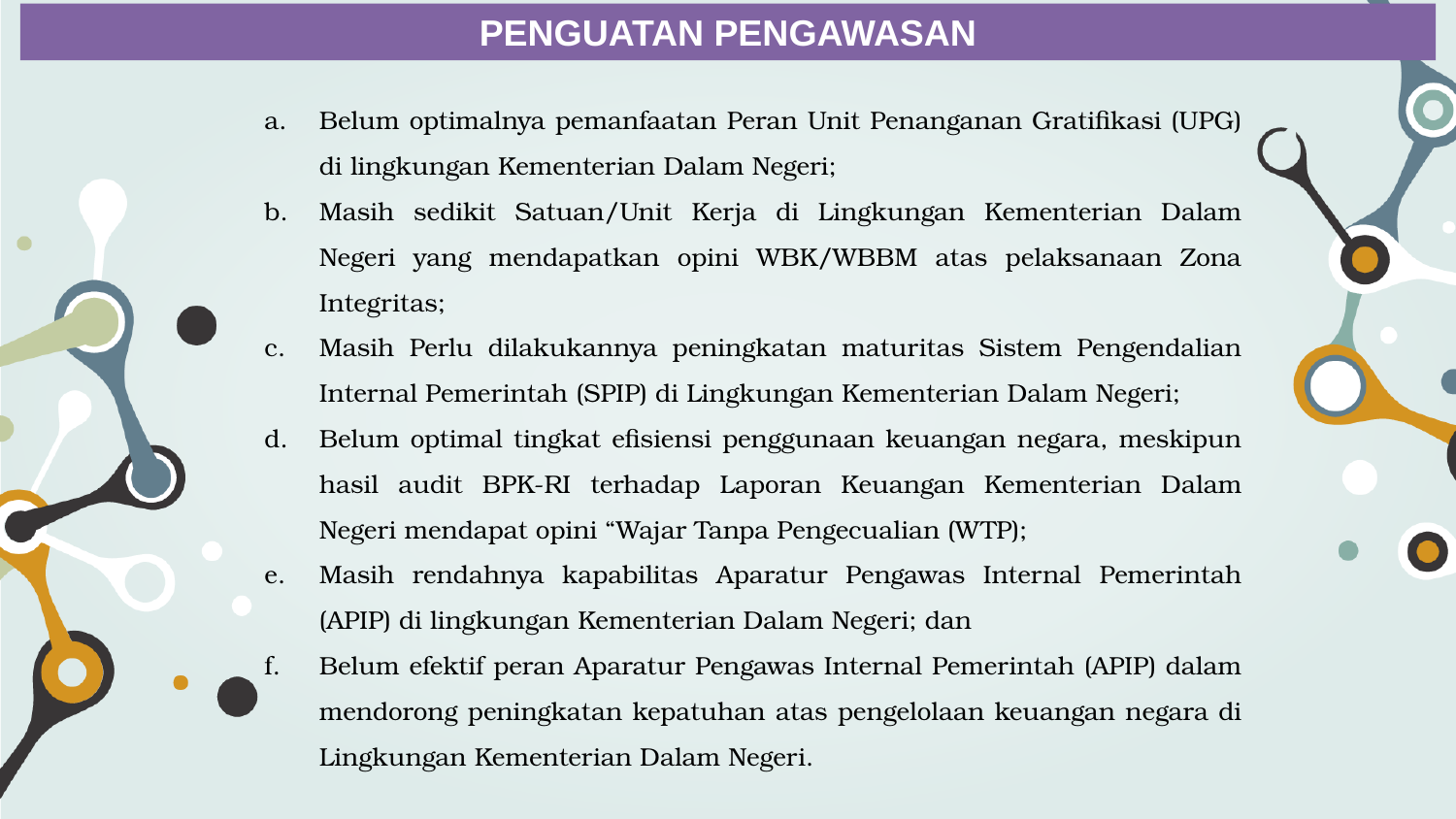

PENGUATAN PENGAWASAN
Belum optimalnya pemanfaatan Peran Unit Penanganan Gratifikasi (UPG) di lingkungan Kementerian Dalam Negeri;
Masih sedikit Satuan/Unit Kerja di Lingkungan Kementerian Dalam Negeri yang mendapatkan opini WBK/WBBM atas pelaksanaan Zona Integritas;
Masih Perlu dilakukannya peningkatan maturitas Sistem Pengendalian Internal Pemerintah (SPIP) di Lingkungan Kementerian Dalam Negeri;
Belum optimal tingkat efisiensi penggunaan keuangan negara, meskipun hasil audit BPK-RI terhadap Laporan Keuangan Kementerian Dalam Negeri mendapat opini “Wajar Tanpa Pengecualian (WTP);
Masih rendahnya kapabilitas Aparatur Pengawas Internal Pemerintah (APIP) di lingkungan Kementerian Dalam Negeri; dan
Belum efektif peran Aparatur Pengawas Internal Pemerintah (APIP) dalam mendorong peningkatan kepatuhan atas pengelolaan keuangan negara di Lingkungan Kementerian Dalam Negeri.